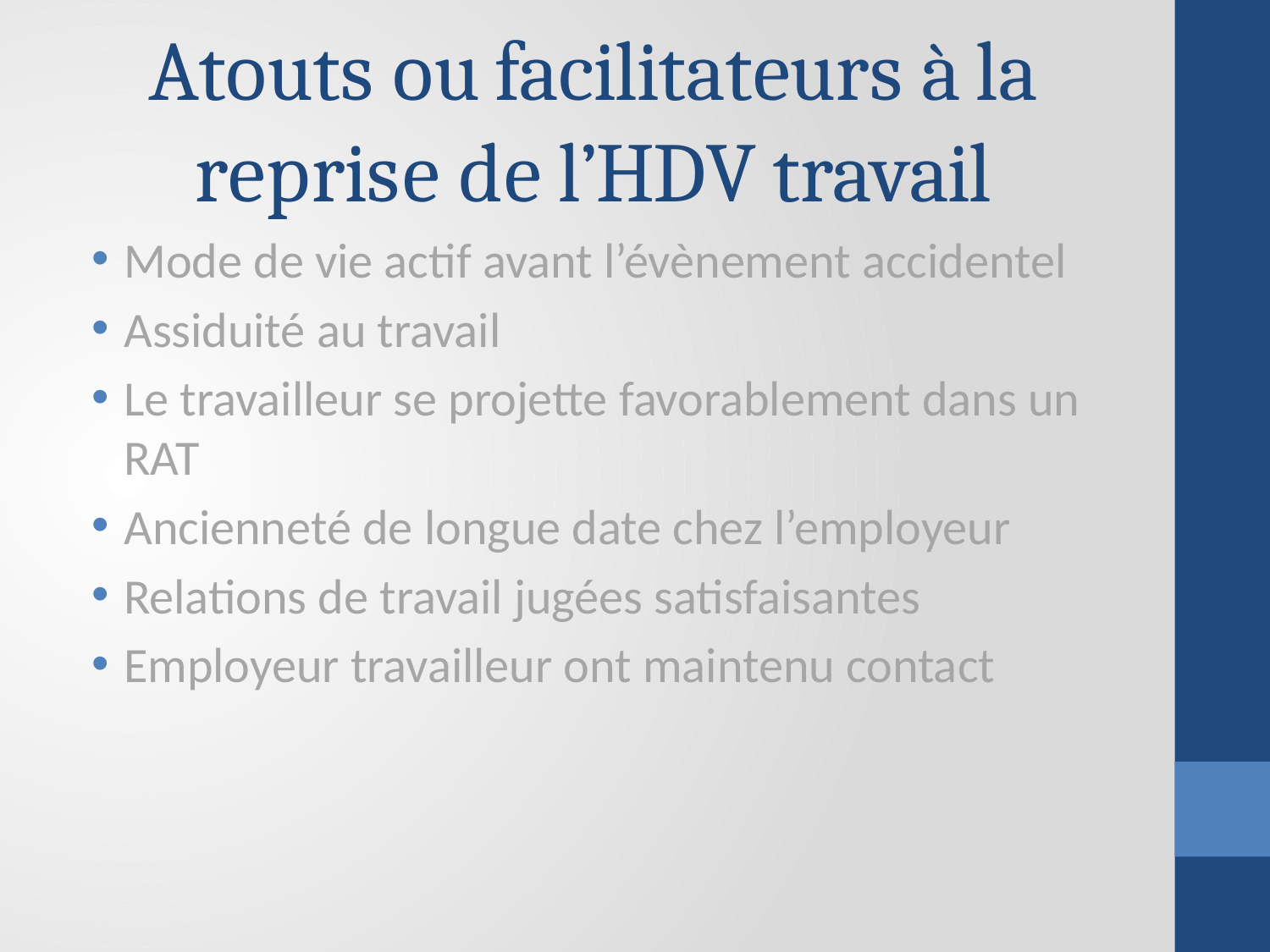

# Atouts ou facilitateurs à la reprise de l’HDV travail
Mode de vie actif avant l’évènement accidentel
Assiduité au travail
Le travailleur se projette favorablement dans un RAT
Ancienneté de longue date chez l’employeur
Relations de travail jugées satisfaisantes
Employeur travailleur ont maintenu contact